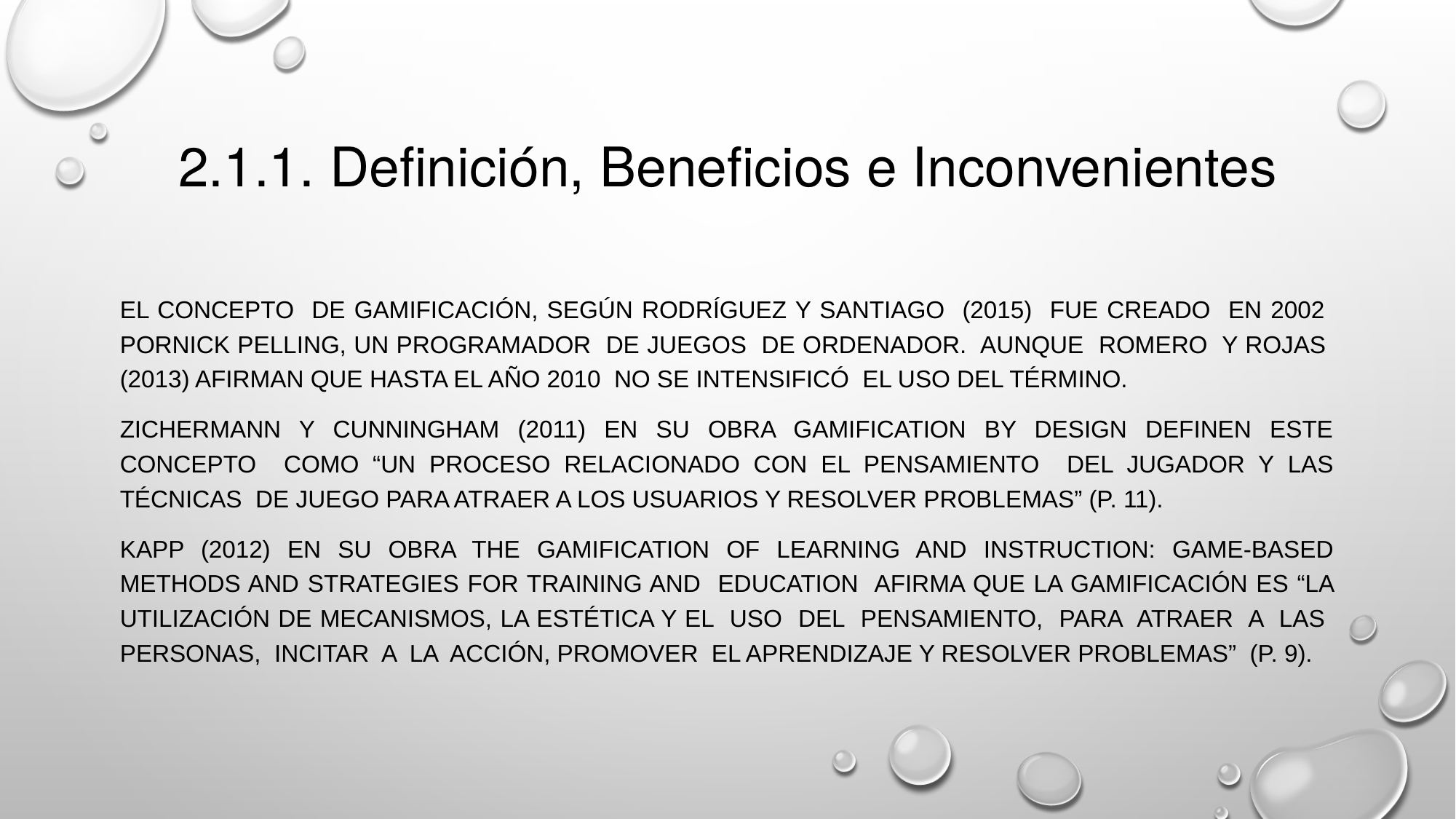

# 2.1.1. Definición, Beneficios e Inconvenientes
El concepto  de gamificación, según Rodríguez y Santiago  (2015)  fue creado  en 2002  porNick Pelling, un programador  de juegos  de ordenador.  Aunque  Romero  y Rojas  (2013) afirman que hasta el año 2010  no se intensificó  el uso del término.
Zichermann  y  Cunningham  (2011)  en  su  obra  Gamification  by  Design  definen  este concepto  como “un proceso relacionado con el pensamiento  del jugador y las técnicas  de juego para atraer a los usuarios y resolver problemas” (p. 11).
Kapp (2012) en su obra The Gamification of Learning and Instruction: Game-based Methods and Strategies for Training and  Education  afirma que la gamificación es “la utilización de mecanismos, la estética y el  uso  del  pensamiento,  para  atraer  a  las  personas,  incitar  a  la  acción, promover  el aprendizaje y resolver problemas”  (p. 9).